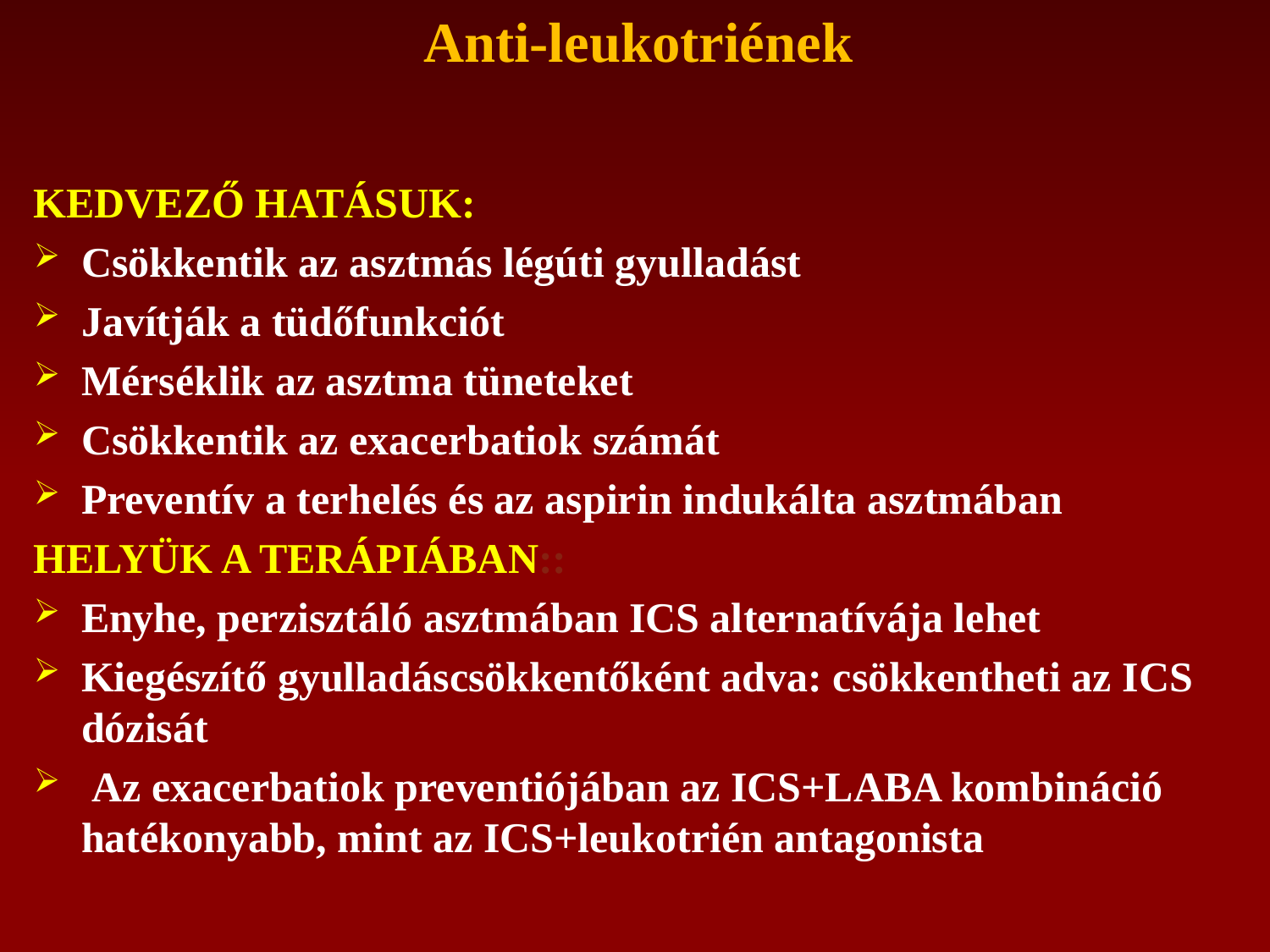

Anti-leukotriének
KEDVEZŐ HATÁSUK:
Csökkentik az asztmás légúti gyulladást
Javítják a tüdőfunkciót
Mérséklik az asztma tüneteket
Csökkentik az exacerbatiok számát
Preventív a terhelés és az aspirin indukálta asztmában
HELYÜK A TERÁPIÁBAN::
Enyhe, perzisztáló asztmában ICS alternatívája lehet
Kiegészítő gyulladáscsökkentőként adva: csökkentheti az ICS dózisát
 Az exacerbatiok preventiójában az ICS+LABA kombináció hatékonyabb, mint az ICS+leukotrién antagonista